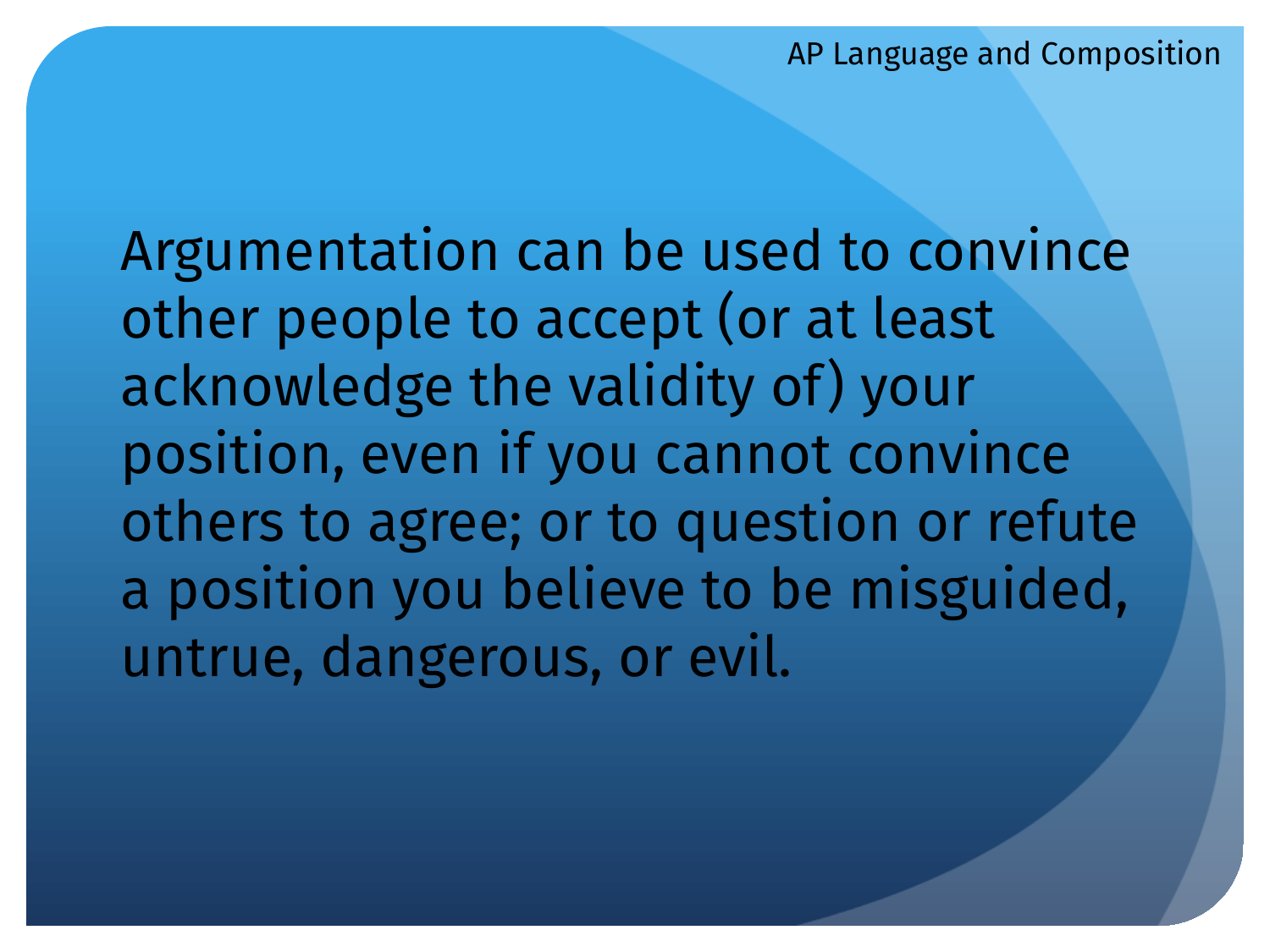

AP Language and Composition

Argumentation can be used to convince other people to accept (or at least acknowledge the validity of) your position, even if you cannot convince others to agree; or to question or refute a position you believe to be misguided, untrue, dangerous, or evil.